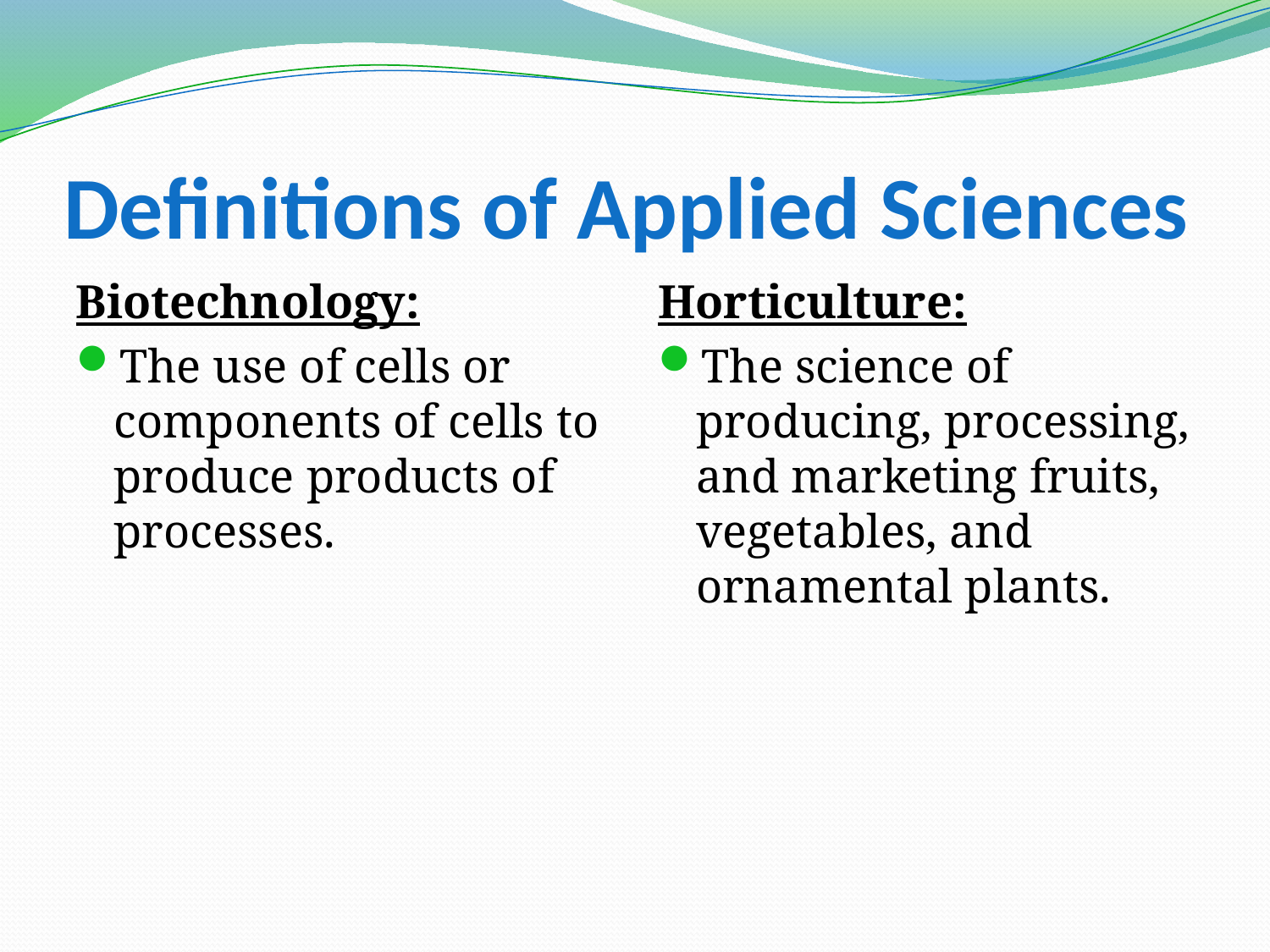

# Definitions of Applied Sciences
Biotechnology:
The use of cells or components of cells to produce products of processes.

Horticulture:
The science of producing, processing, and marketing fruits, vegetables, and ornamental plants.